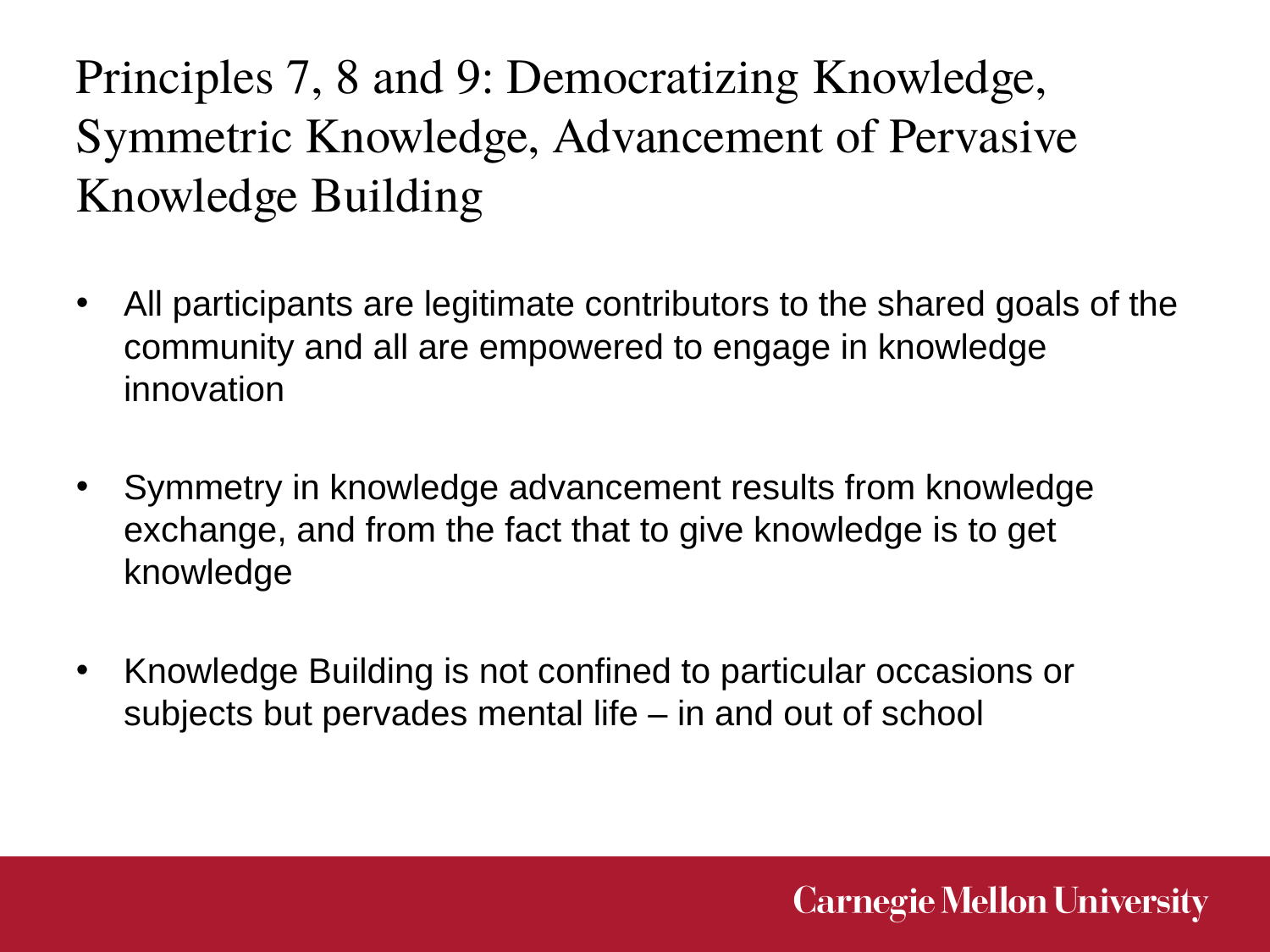

# Principles 7, 8 and 9: Democratizing Knowledge, Symmetric Knowledge, Advancement of Pervasive Knowledge Building
All participants are legitimate contributors to the shared goals of the community and all are empowered to engage in knowledge innovation

Symmetry in knowledge advancement results from knowledge exchange, and from the fact that to give knowledge is to get knowledge

Knowledge Building is not confined to particular occasions or subjects but pervades mental life – in and out of school